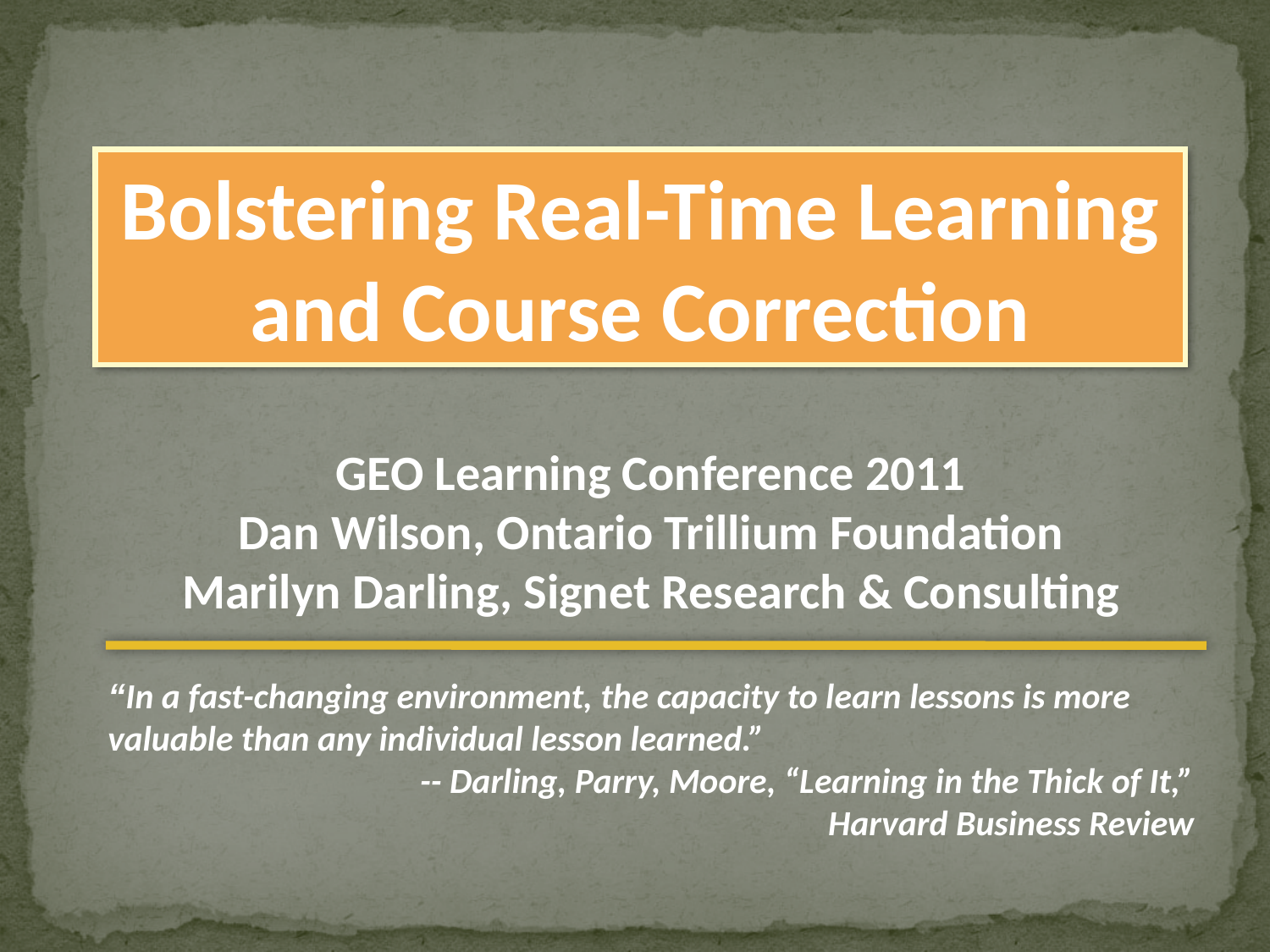

Bolstering Real-Time Learning and Course Correction
GEO Learning Conference 2011
Dan Wilson, Ontario Trillium Foundation
Marilyn Darling, Signet Research & Consulting
“In a fast-changing environment, the capacity to learn lessons is more valuable than any individual lesson learned.”
-- Darling, Parry, Moore, “Learning in the Thick of It,”
Harvard Business Review